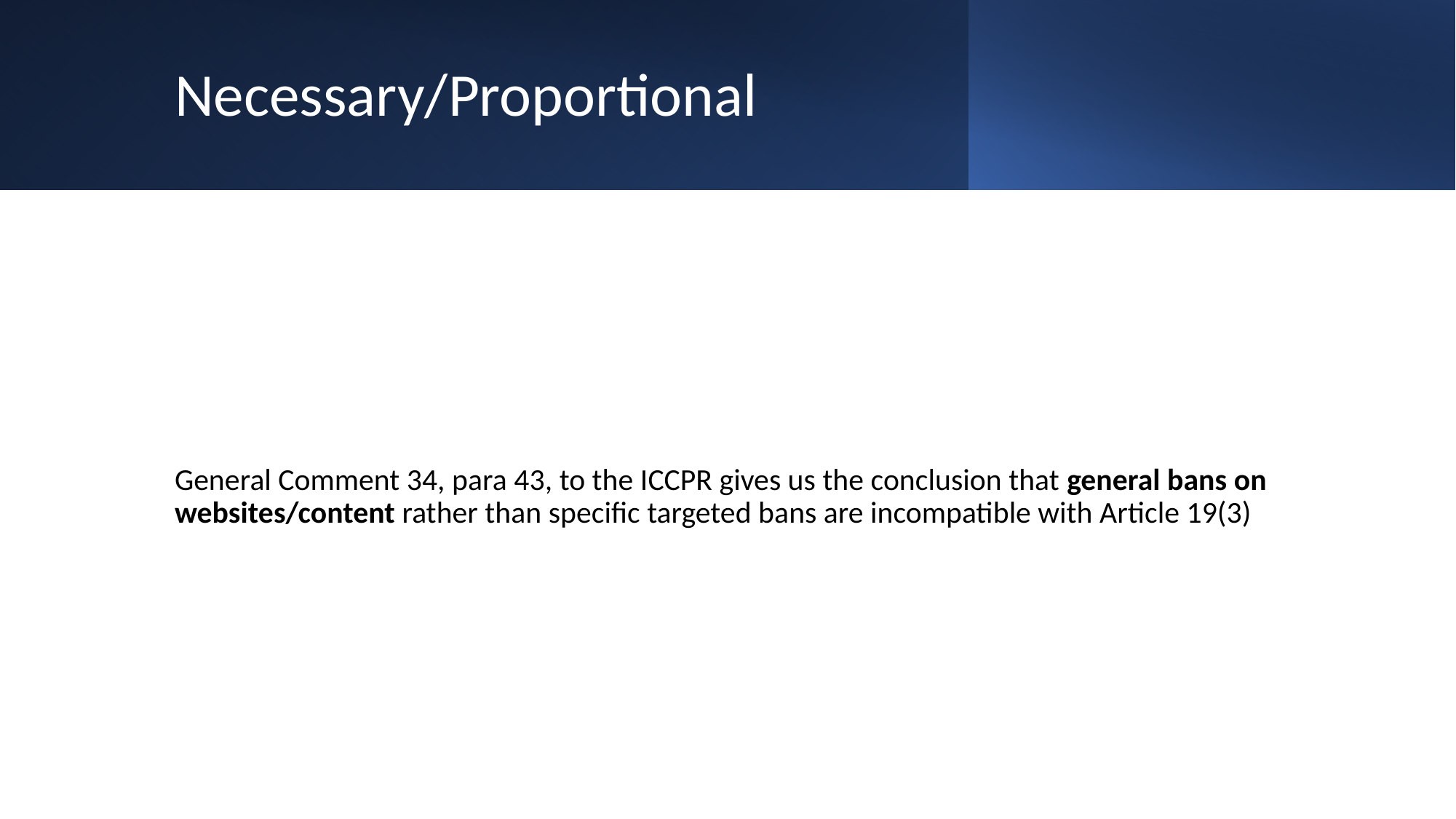

# Necessary/Proportional
General Comment 34, para 43, to the ICCPR gives us the conclusion that general bans on websites/content rather than specific targeted bans are incompatible with Article 19(3)